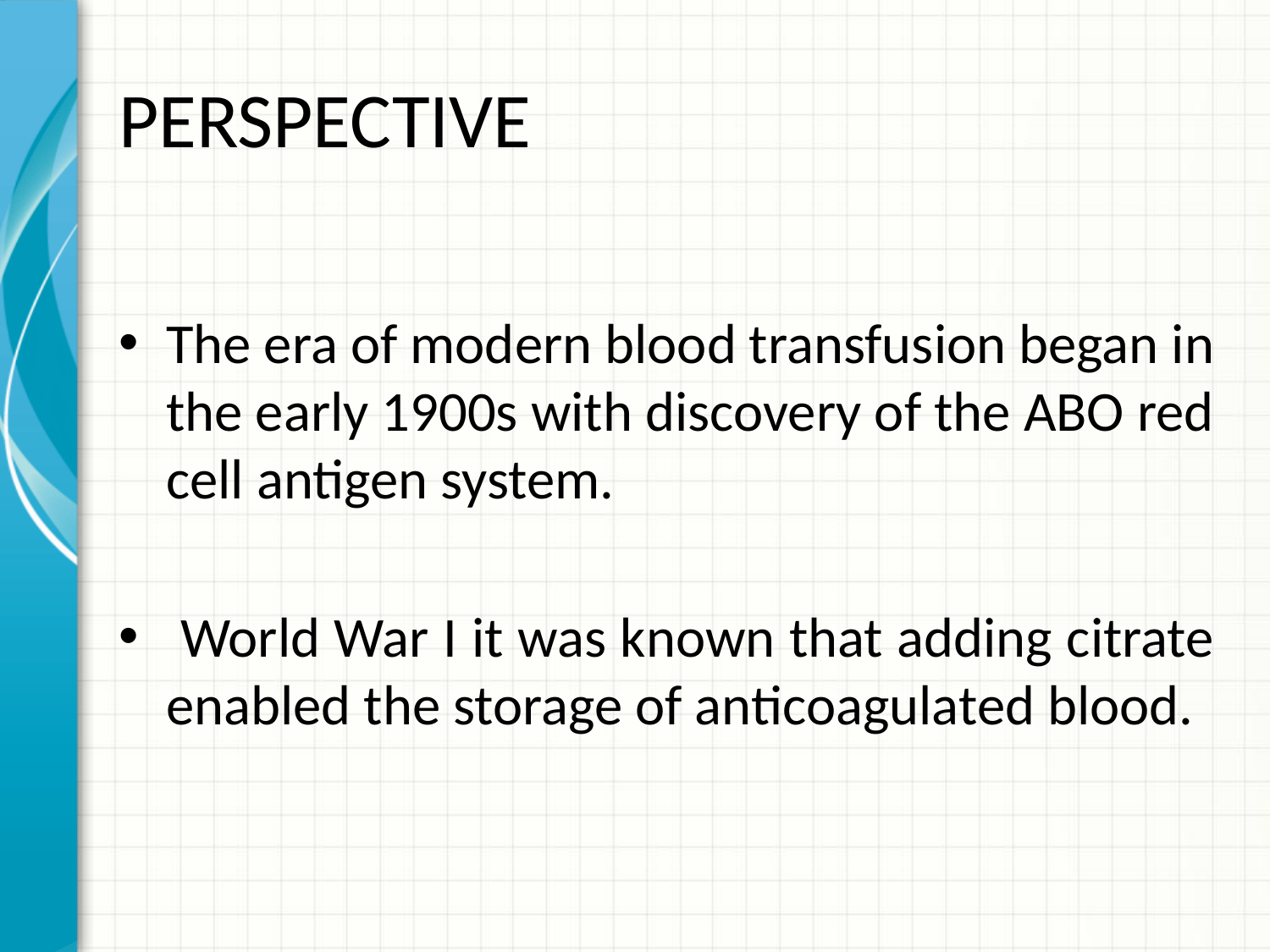

# PERSPECTIVE

The era of modern blood transfusion began in the early 1900s with discovery of the ABO red cell antigen system.

 World War I it was known that adding citrate enabled the storage of anticoagulated blood.